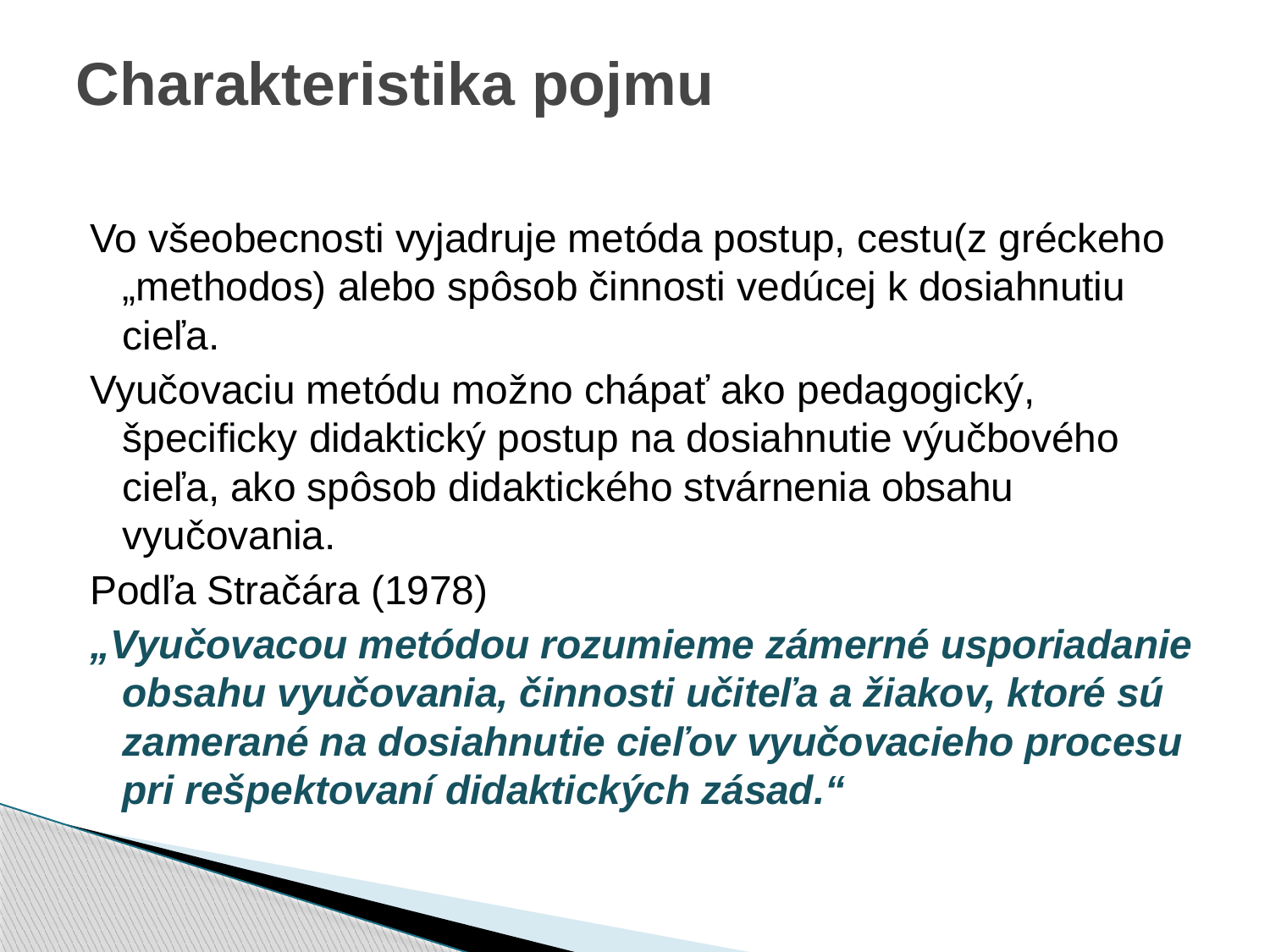

# Charakteristika pojmu
Vo všeobecnosti vyjadruje metóda postup, cestu(z gréckeho „methodos) alebo spôsob činnosti vedúcej k dosiahnutiu cieľa.
Vyučovaciu metódu možno chápať ako pedagogický, špecificky didaktický postup na dosiahnutie výučbového cieľa, ako spôsob didaktického stvárnenia obsahu vyučovania.
Podľa Stračára (1978)
„Vyučovacou metódou rozumieme zámerné usporiadanie obsahu vyučovania, činnosti učiteľa a žiakov, ktoré sú zamerané na dosiahnutie cieľov vyučovacieho procesu pri rešpektovaní didaktických zásad.“